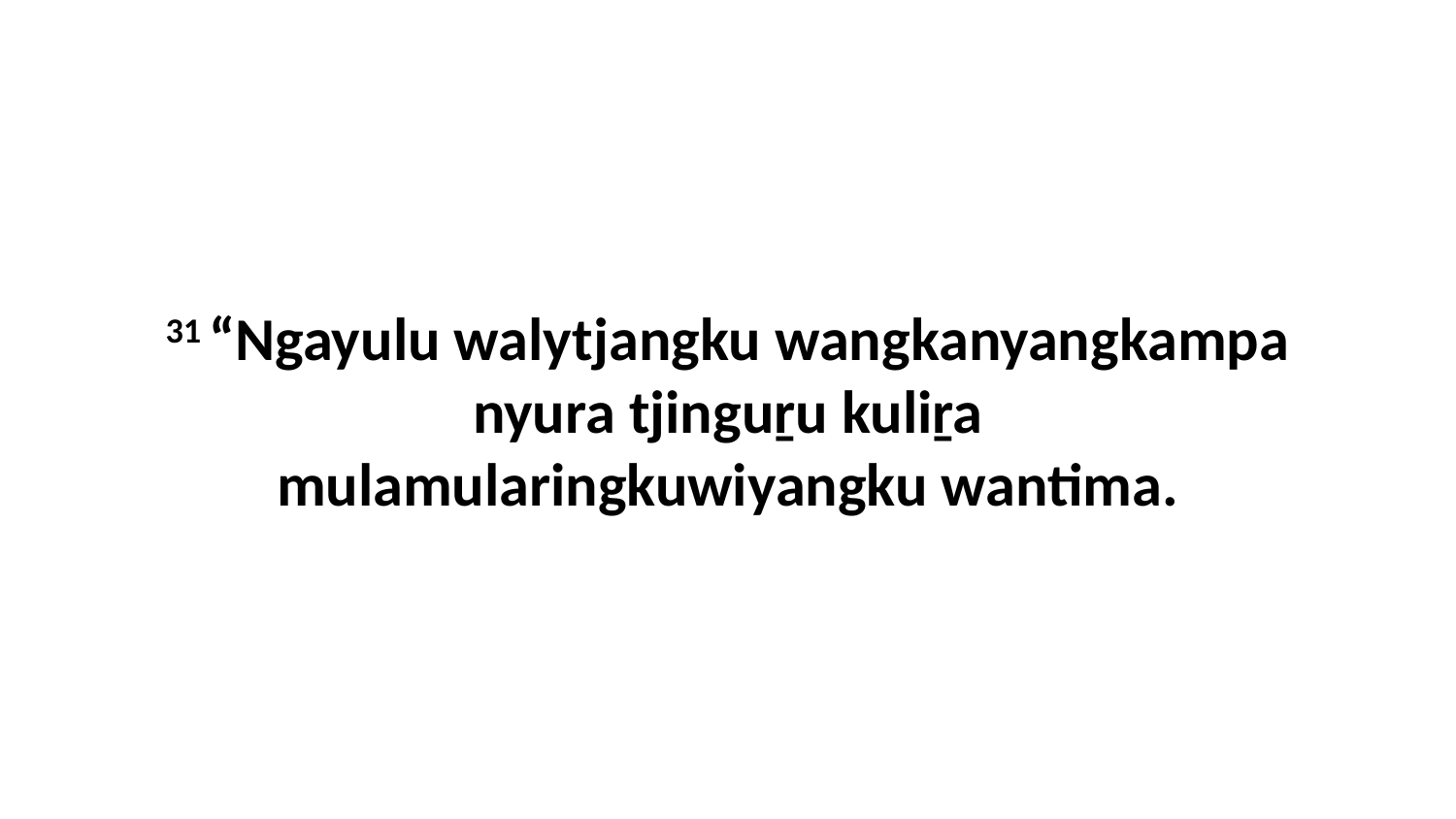

31 “Ngayulu walytjangku wangkanyangkampa nyura tjinguṟu kuliṟa mulamularingkuwiyangku wantima.